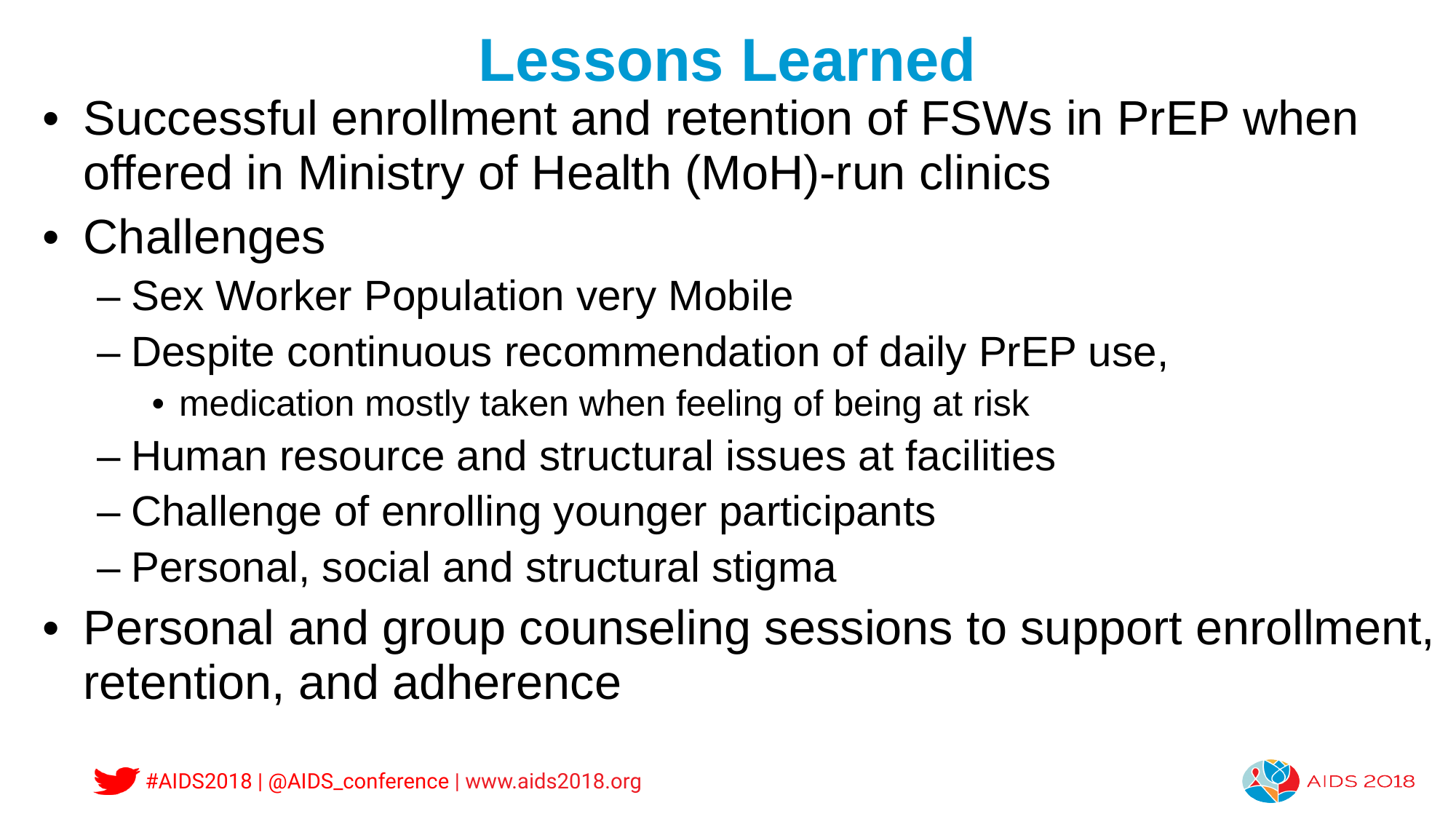

# Lessons Learned
Successful enrollment and retention of FSWs in PrEP when offered in Ministry of Health (MoH)-run clinics
Challenges
Sex Worker Population very Mobile
Despite continuous recommendation of daily PrEP use,
medication mostly taken when feeling of being at risk
Human resource and structural issues at facilities
Challenge of enrolling younger participants
Personal, social and structural stigma
Personal and group counseling sessions to support enrollment, retention, and adherence